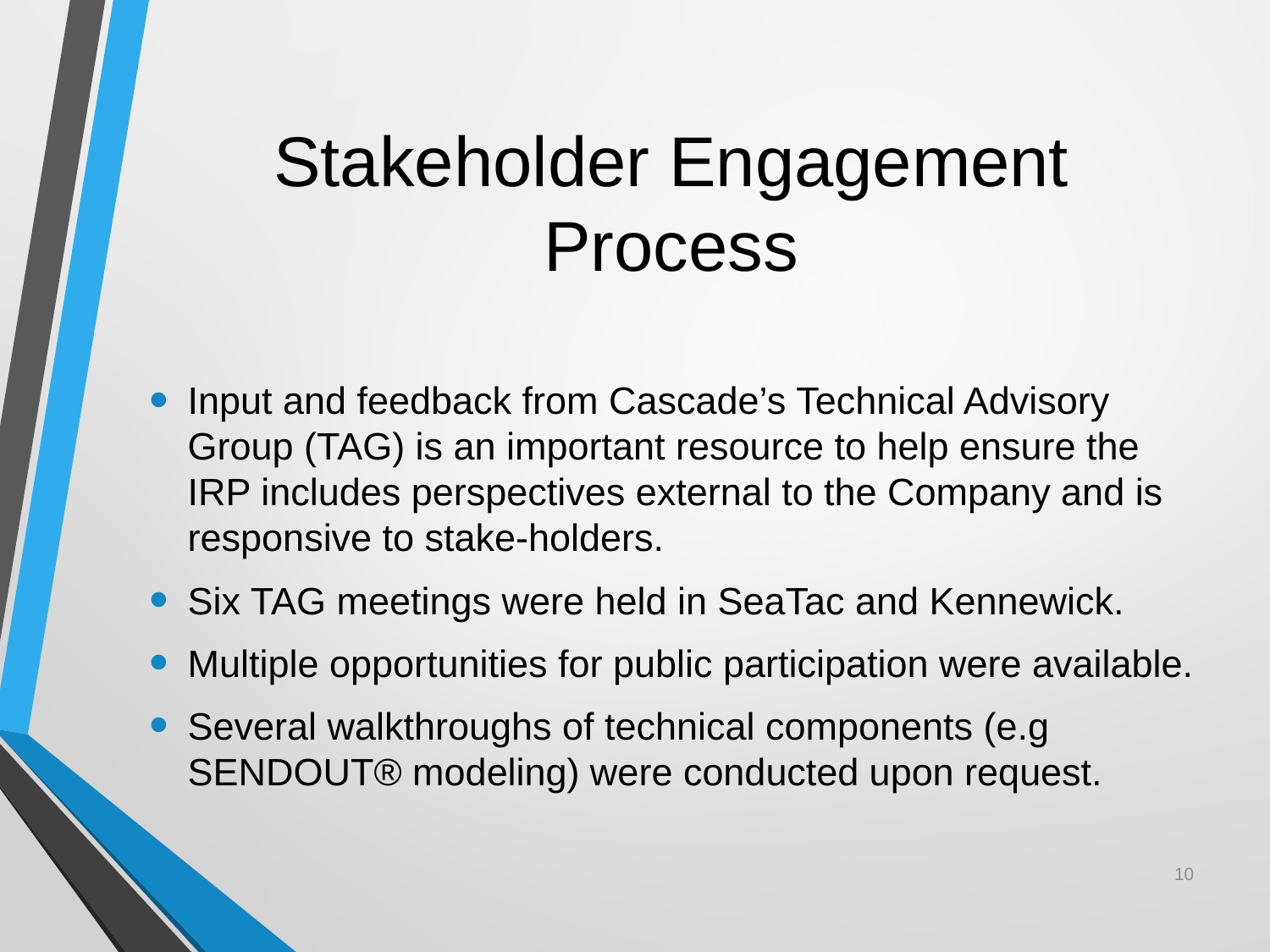

# Stakeholder Engagement Process
Input and feedback from Cascade’s Technical Advisory Group (TAG) is an important resource to help ensure the IRP includes perspectives external to the Company and is responsive to stake-holders.
Six TAG meetings were held in SeaTac and Kennewick.
Multiple opportunities for public participation were available.
Several walkthroughs of technical components (e.g SENDOUT® modeling) were conducted upon request.

10